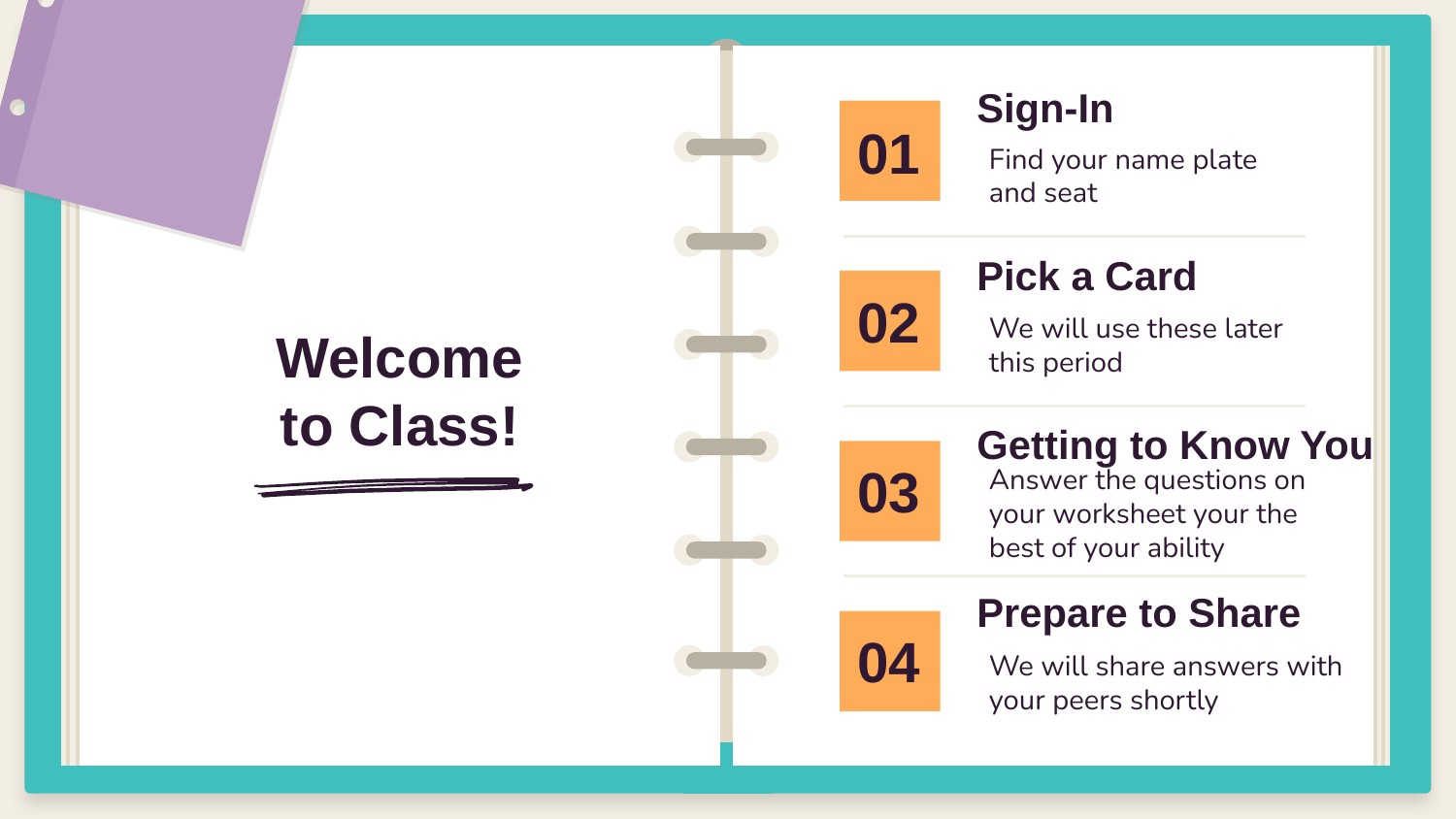

Sign-In

01
Find your name plate and seat
Pick a Card

02
We will use these later this period
# Welcome to Class!
Getting to Know You

Answer the questions on your worksheet your the best of your ability
03

Prepare to Share

04
We will share answers with your peers shortly